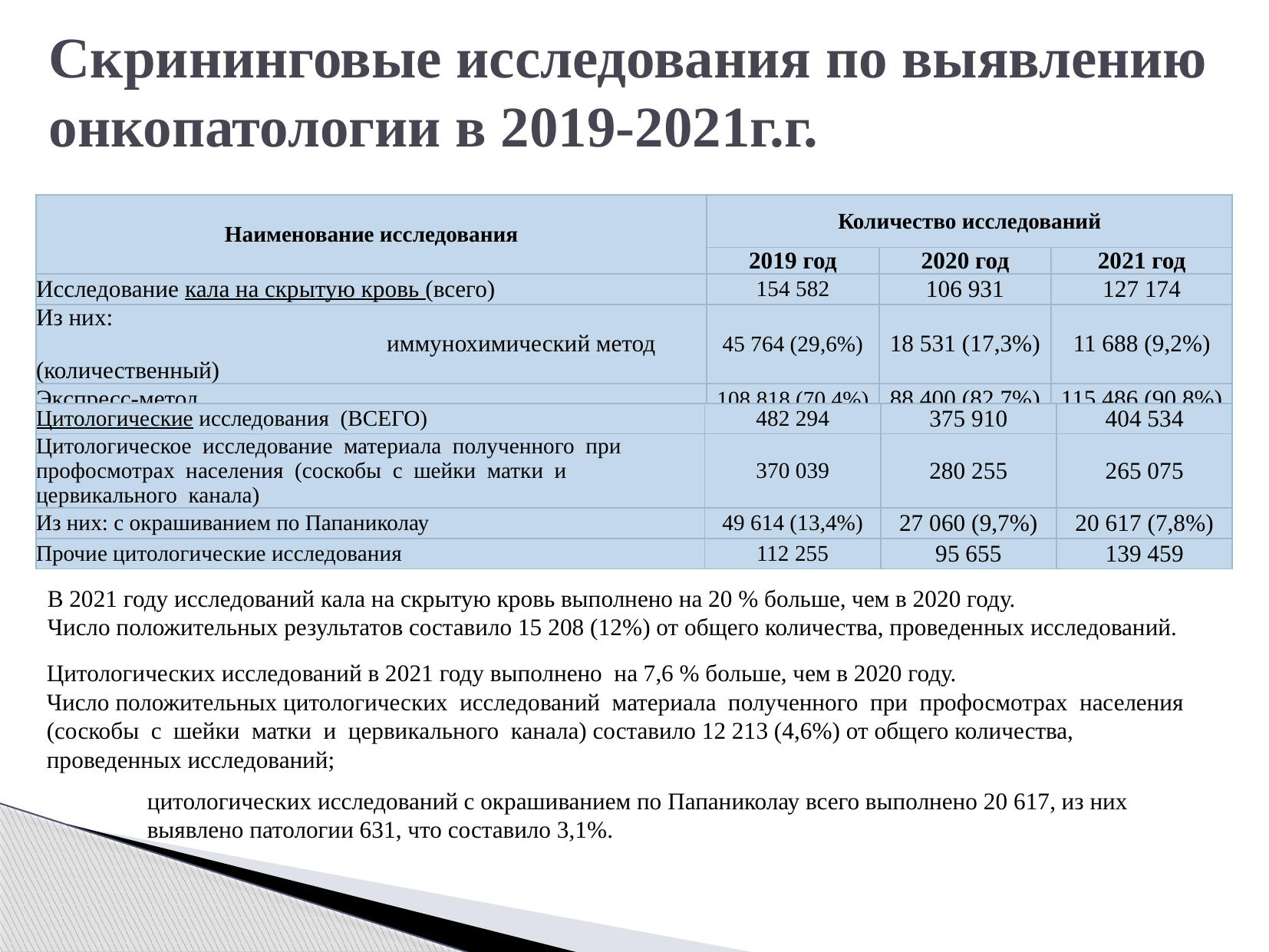

# Скрининговые исследования по выявлению онкопатологии в 2019-2021г.г.
| Наименование исследования | Количество исследований |  |  |
| --- | --- | --- | --- |
|  | 2019 год | 2020 год | 2021 год |
| Исследование кала на скрытую кровь (всего) | 154 582 | 106 931 | 127 174 |
| Из них: иммунохимический метод (количественный) | 45 764 (29,6%) | 18 531 (17,3%) | 11 688 (9,2%) |
| Экспресс-метод | 108 818 (70,4%) | 88 400 (82,7%) | 115 486 (90,8%) |
| Цитологические исследования (ВСЕГО) | 482 294 | 375 910 | 404 534 |
| --- | --- | --- | --- |
| Цитологическое исследование материала полученного при профосмотрах населения (соскобы с шейки матки и цервикального канала) | 370 039 | 280 255 | 265 075 |
| Из них: с окрашиванием по Папаниколау | 49 614 (13,4%) | 27 060 (9,7%) | 20 617 (7,8%) |
| Прочие цитологические исследования | 112 255 | 95 655 | 139 459 |
В 2021 году исследований кала на скрытую кровь выполнено на 20 % больше, чем в 2020 году.
Число положительных результатов составило 15 208 (12%) от общего количества, проведенных исследований.
Цитологических исследований в 2021 году выполнено  на 7,6 % больше, чем в 2020 году.
Число положительных цитологических  исследований  материала  полученного  при  профосмотрах  населения
(соскобы  с  шейки  матки  и  цервикального  канала) составило 12 213 (4,6%) от общего количества,
проведенных исследований;
цитологических исследований с окрашиванием по Папаниколау всего выполнено 20 617, из них выявлено патологии 631, что составило 3,1%.